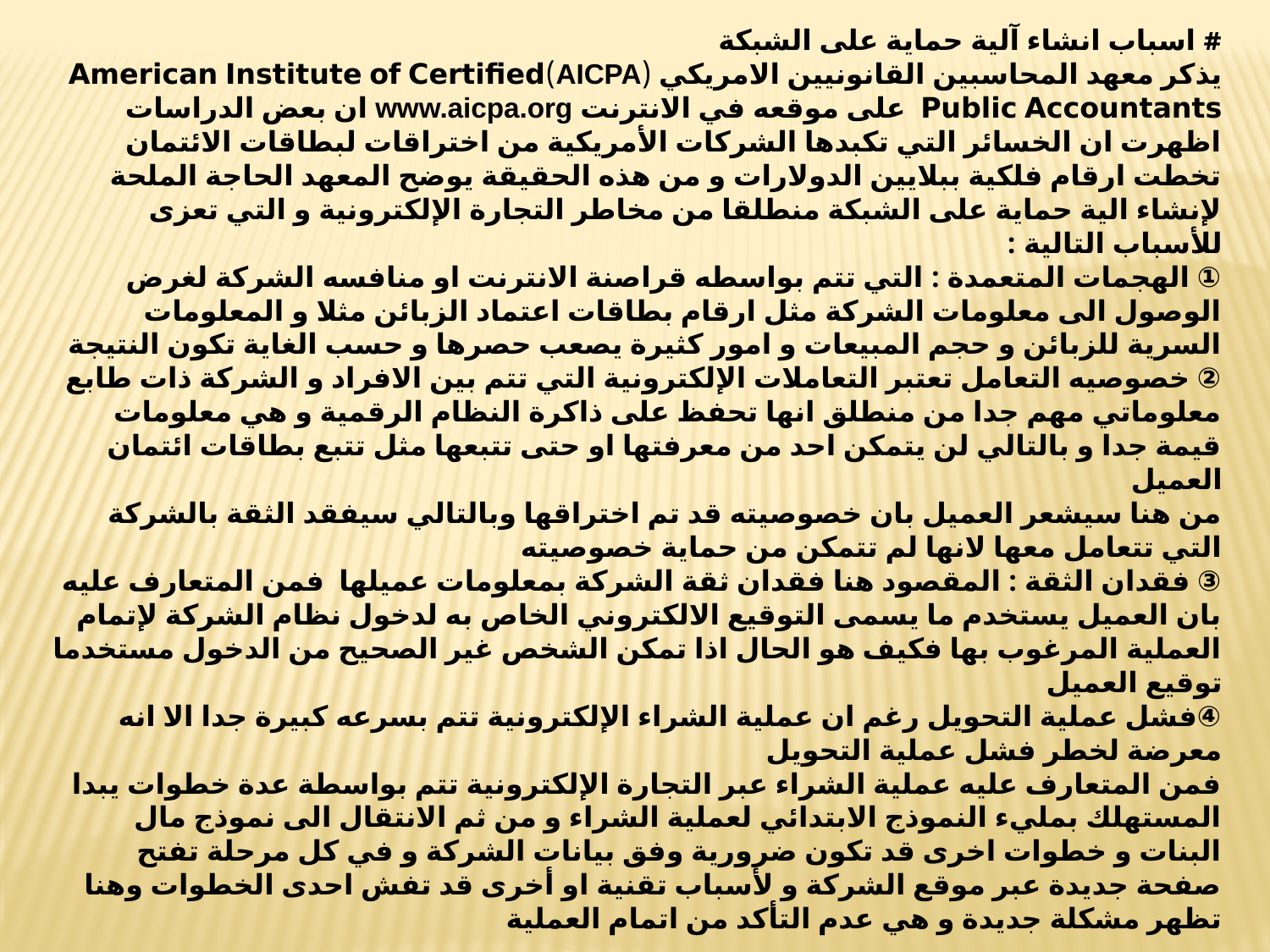

# اسباب انشاء آلية حماية على الشبكة
يذكر معهد المحاسبين القانونيين الامريكي (AICPA)American Institute of Certified Public Accountants  على موقعه في الانترنت www.aicpa.org ان بعض الدراسات اظهرت ان الخسائر التي تكبدها الشركات الأمريكية من اختراقات لبطاقات الائتمان تخطت ارقام فلكية ببلايين الدولارات و من هذه الحقيقة يوضح المعهد الحاجة الملحة لإنشاء الية حماية على الشبكة منطلقا من مخاطر التجارة الإلكترونية و التي تعزى للأسباب التالية :
① الهجمات المتعمدة : التي تتم بواسطه قراصنة الانترنت او منافسه الشركة لغرض الوصول الى معلومات الشركة مثل ارقام بطاقات اعتماد الزبائن مثلا و المعلومات السرية للزبائن و حجم المبيعات و امور كثيرة يصعب حصرها و حسب الغاية تكون النتيجة
② خصوصيه التعامل تعتبر التعاملات الإلكترونية التي تتم بين الافراد و الشركة ذات طابع معلوماتي مهم جدا من منطلق انها تحفظ على ذاكرة النظام الرقمية و هي معلومات قيمة جدا و بالتالي لن يتمكن احد من معرفتها او حتى تتبعها مثل تتبع بطاقات ائتمان العميل
من هنا سيشعر العميل بان خصوصيته قد تم اختراقها وبالتالي سيفقد الثقة بالشركة التي تتعامل معها لانها لم تتمكن من حماية خصوصيته
③ فقدان الثقة : المقصود هنا فقدان ثقة الشركة بمعلومات عميلها  فمن المتعارف عليه بان العميل يستخدم ما يسمى التوقيع الالكتروني الخاص به لدخول نظام الشركة لإتمام العملية المرغوب بها فكيف هو الحال اذا تمكن الشخص غير الصحيح من الدخول مستخدما توقيع العميل
④فشل عملية التحويل رغم ان عملية الشراء الإلكترونية تتم بسرعه كبيرة جدا الا انه معرضة لخطر فشل عملية التحويل
فمن المتعارف عليه عملية الشراء عبر التجارة الإلكترونية تتم بواسطة عدة خطوات يبدا  المستهلك بمليء النموذج الابتدائي لعملية الشراء و من ثم الانتقال الى نموذج مال البنات و خطوات اخرى قد تكون ضرورية وفق بيانات الشركة و في كل مرحلة تفتح صفحة جديدة عبر موقع الشركة و لأسباب تقنية او أخرى قد تفش احدى الخطوات وهنا تظهر مشكلة جديدة و هي عدم التأكد من اتمام العملية